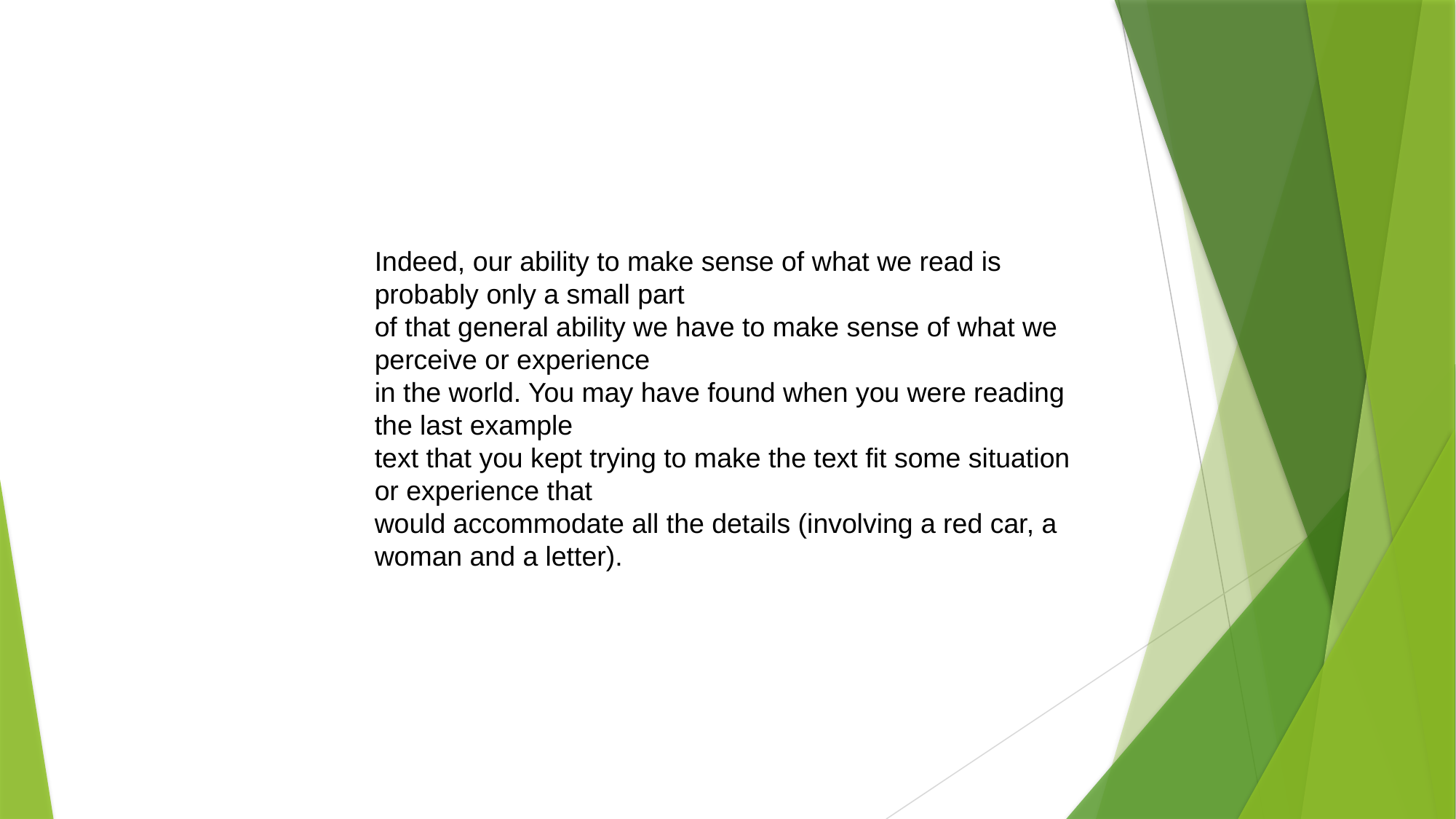

Indeed, our ability to make sense of what we read is probably only a small part
of that general ability we have to make sense of what we perceive or experience
in the world. You may have found when you were reading the last example
text that you kept trying to make the text fit some situation or experience that
would accommodate all the details (involving a red car, a woman and a letter).